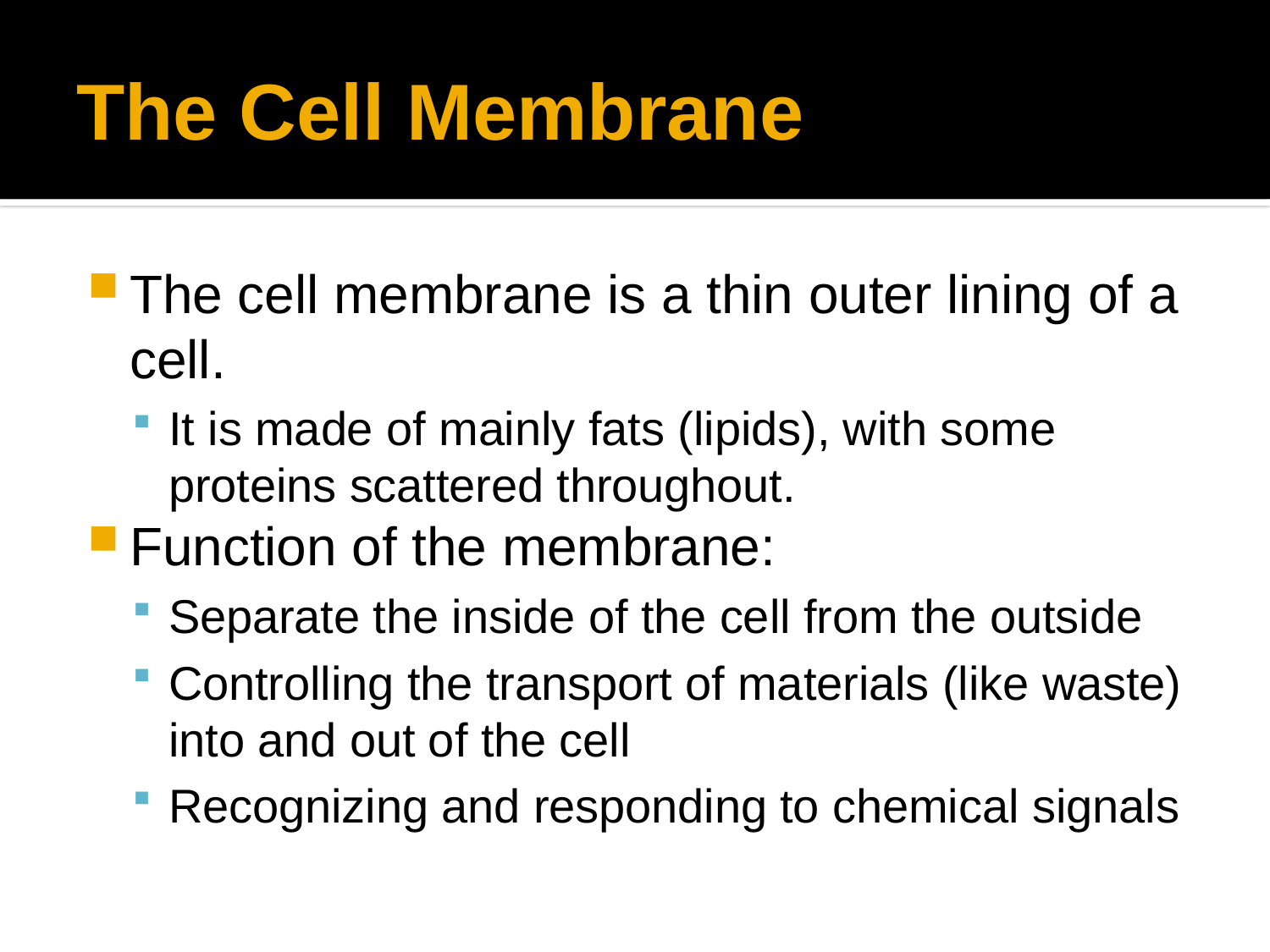

# The Cell Membrane
The cell membrane is a thin outer lining of a cell.
It is made of mainly fats (lipids), with some proteins scattered throughout.
Function of the membrane:
Separate the inside of the cell from the outside
Controlling the transport of materials (like waste) into and out of the cell
Recognizing and responding to chemical signals